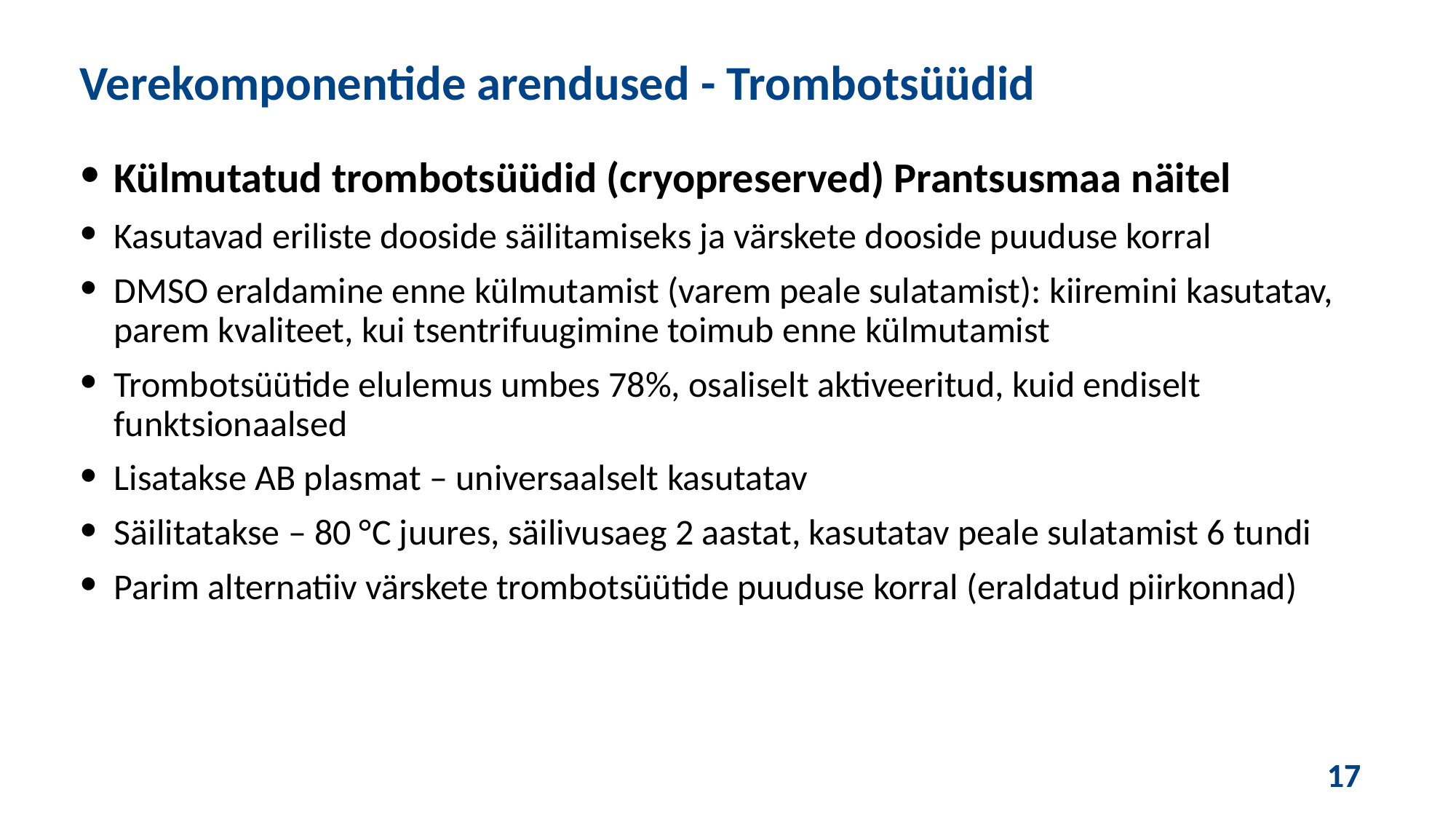

Verekomponentide arendused - Trombotsüüdid
Külmutatud trombotsüüdid (cryopreserved) Prantsusmaa näitel
Kasutavad eriliste dooside säilitamiseks ja värskete dooside puuduse korral
DMSO eraldamine enne külmutamist (varem peale sulatamist): kiiremini kasutatav, parem kvaliteet, kui tsentrifuugimine toimub enne külmutamist
Trombotsüütide elulemus umbes 78%, osaliselt aktiveeritud, kuid endiselt funktsionaalsed
Lisatakse AB plasmat – universaalselt kasutatav
Säilitatakse – 80 °C juures, säilivusaeg 2 aastat, kasutatav peale sulatamist 6 tundi
Parim alternatiiv värskete trombotsüütide puuduse korral (eraldatud piirkonnad)